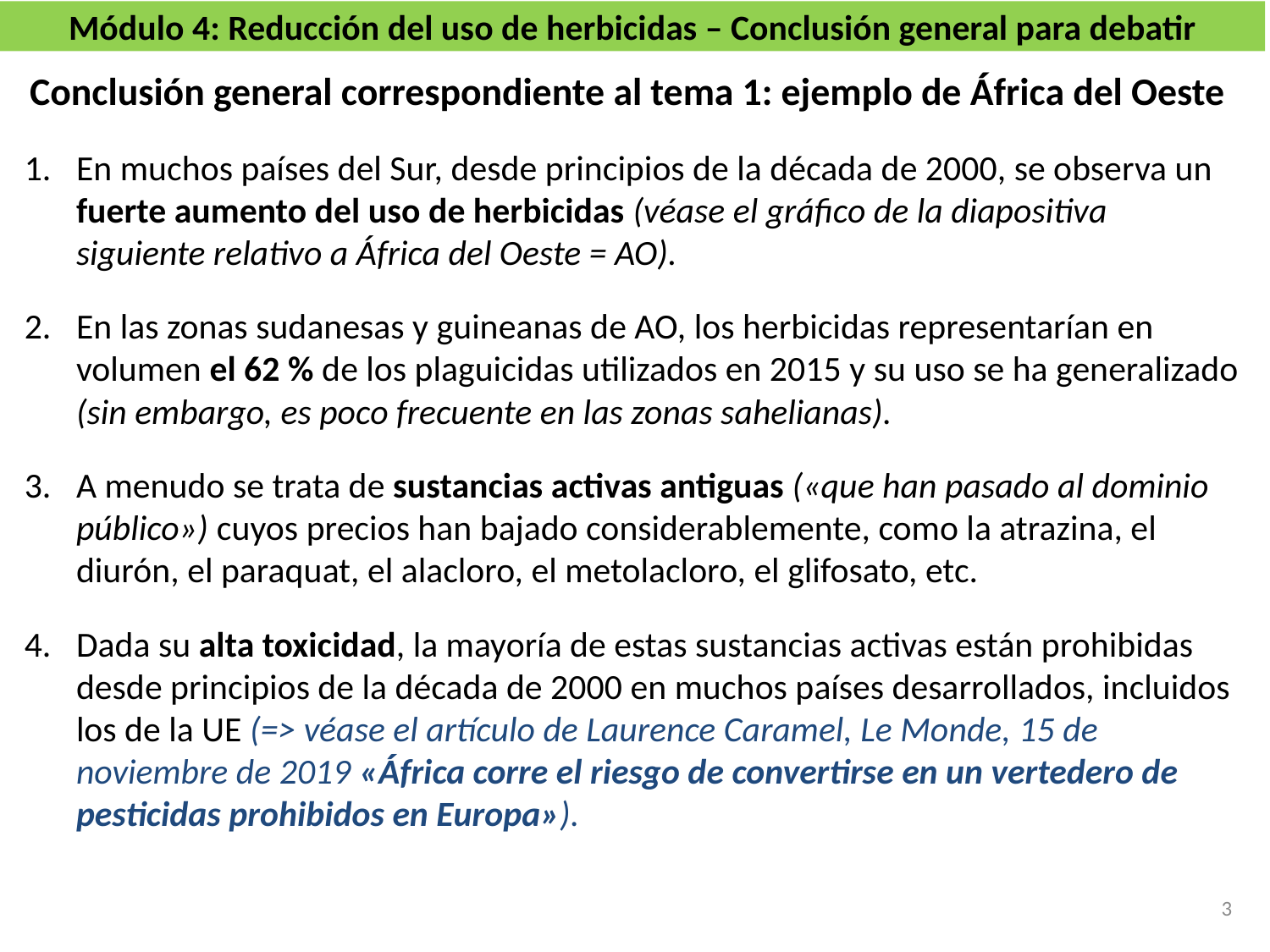

# Módulo 4: Reducción del uso de herbicidas – Conclusión general para debatir
Conclusión general correspondiente al tema 1: ejemplo de África del Oeste
En muchos países del Sur, desde principios de la década de 2000, se observa un fuerte aumento del uso de herbicidas (véase el gráfico de la diapositiva siguiente relativo a África del Oeste = AO).
En las zonas sudanesas y guineanas de AO, los herbicidas representarían en volumen el 62 % de los plaguicidas utilizados en 2015 y su uso se ha generalizado (sin embargo, es poco frecuente en las zonas sahelianas).
A menudo se trata de sustancias activas antiguas («que han pasado al dominio público») cuyos precios han bajado considerablemente, como la atrazina, el diurón, el paraquat, el alacloro, el metolacloro, el glifosato, etc.
Dada su alta toxicidad, la mayoría de estas sustancias activas están prohibidas desde principios de la década de 2000 en muchos países desarrollados, incluidos los de la UE (=> véase el artículo de Laurence Caramel, Le Monde, 15 de noviembre de 2019 «África corre el riesgo de convertirse en un vertedero de pesticidas prohibidos en Europa»).

3